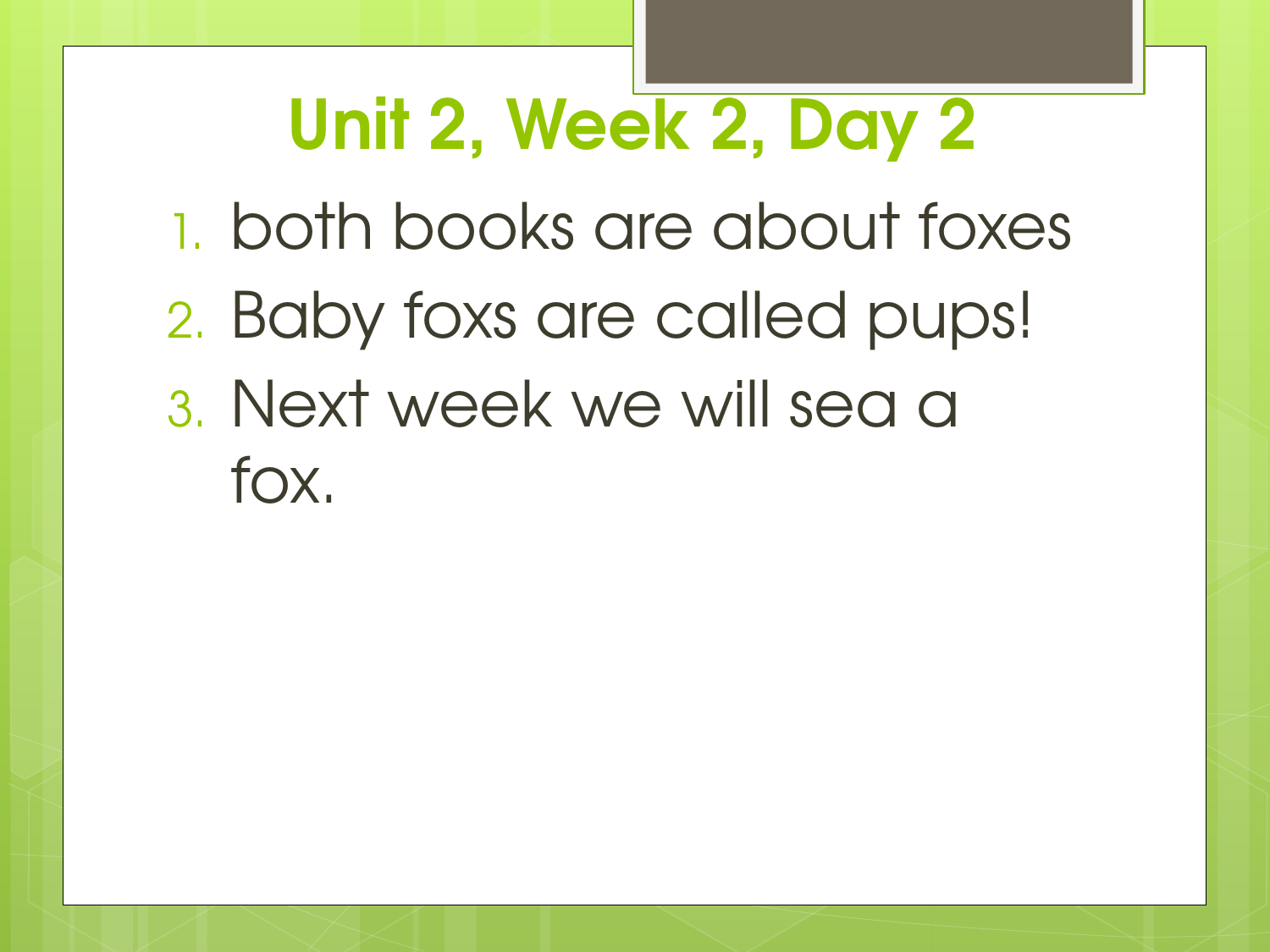

# Unit 2, Week 2, Day 2
both books are about foxes
Baby foxs are called pups!
Next week we will sea a fox.